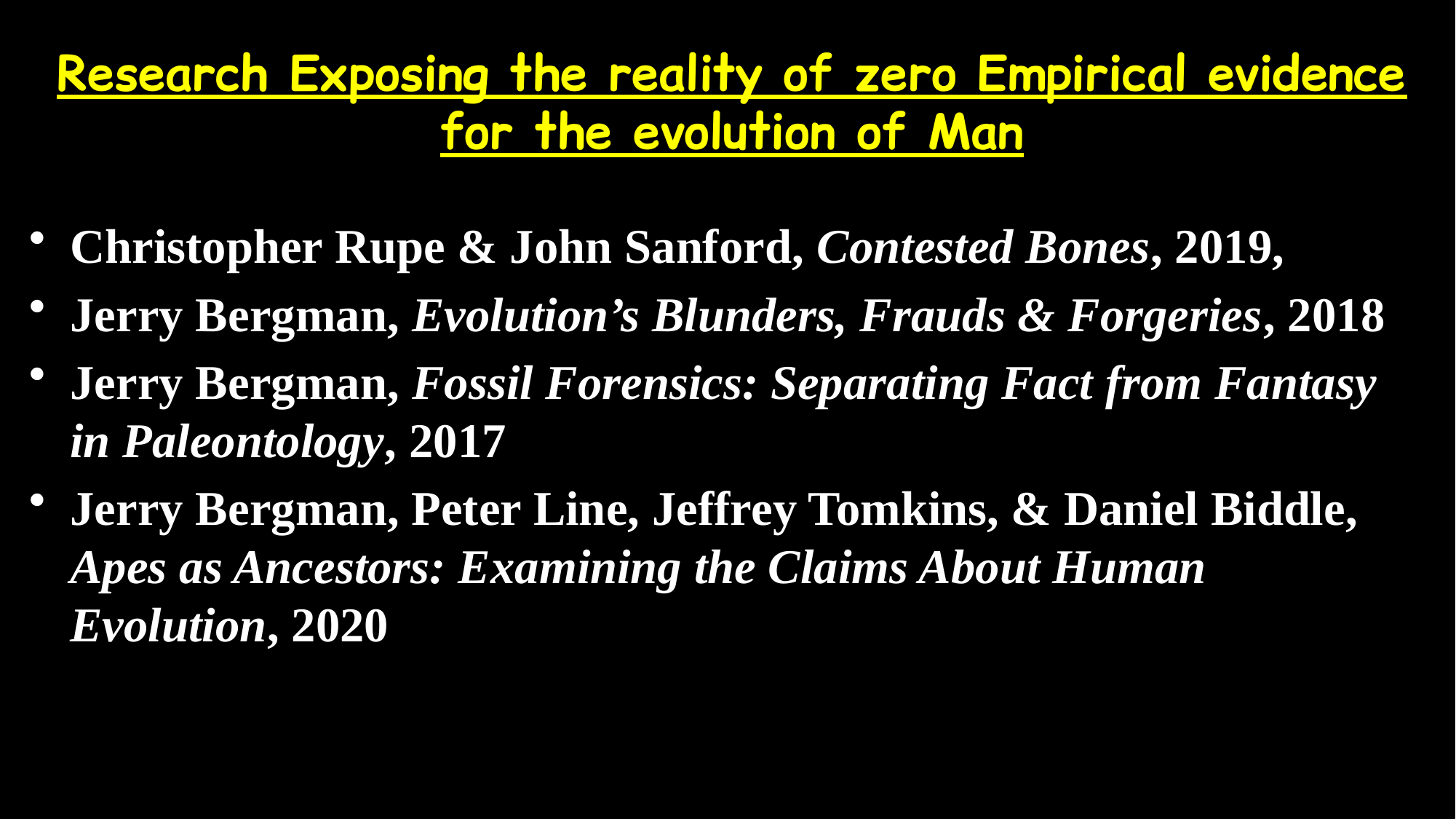

# Research Exposing the reality of zero Empirical evidence for the evolution of Man
Christopher Rupe & John Sanford, Contested Bones, 2019,
Jerry Bergman, Evolution’s Blunders, Frauds & Forgeries, 2018
Jerry Bergman, Fossil Forensics: Separating Fact from Fantasy in Paleontology, 2017
Jerry Bergman, Peter Line, Jeffrey Tomkins, & Daniel Biddle, Apes as Ancestors: Examining the Claims About Human Evolution, 2020